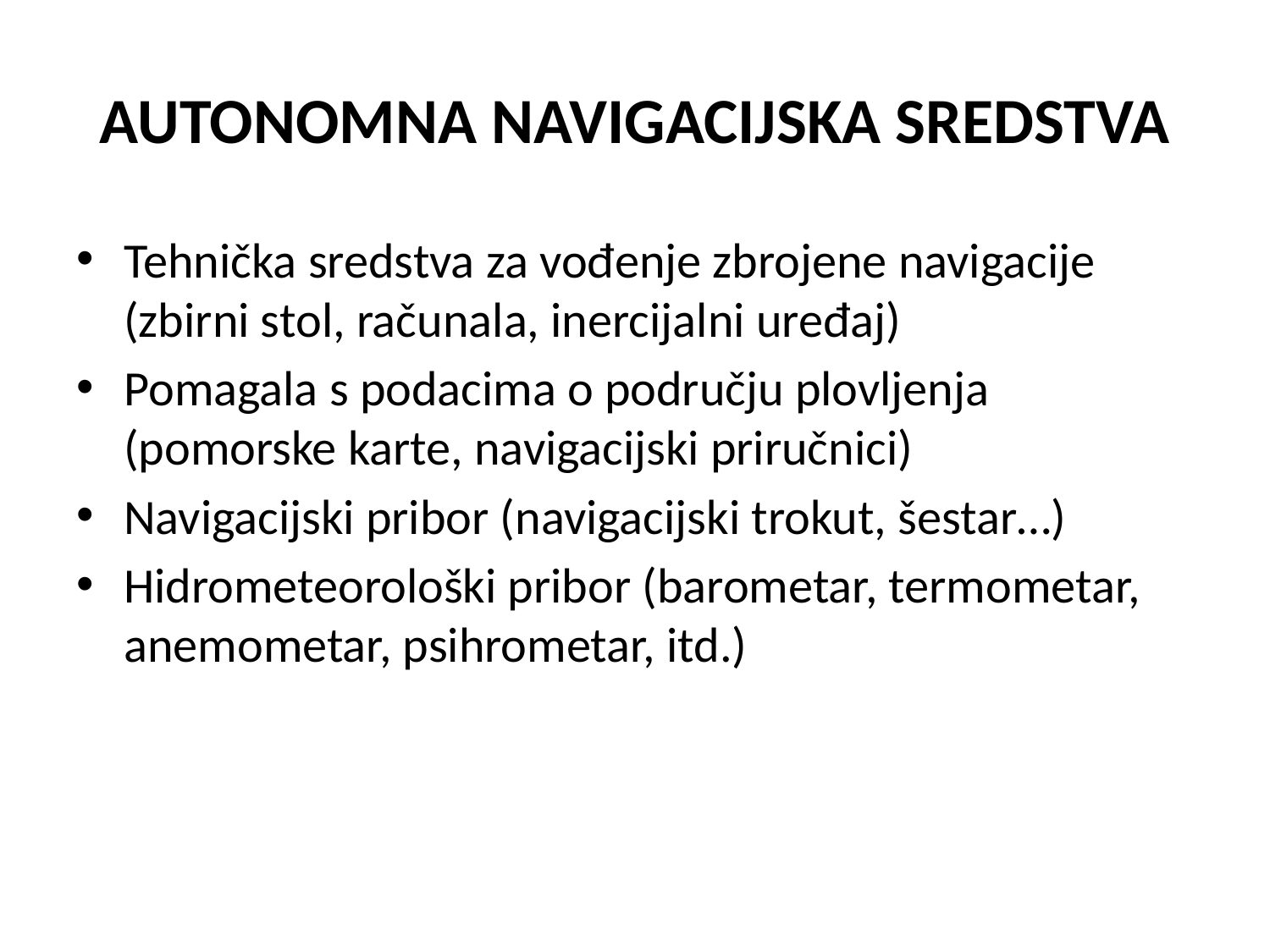

# AUTONOMNA NAVIGACIJSKA SREDSTVA
Tehnička sredstva za vođenje zbrojene navigacije (zbirni stol, računala, inercijalni uređaj)
Pomagala s podacima o području plovljenja (pomorske karte, navigacijski priručnici)
Navigacijski pribor (navigacijski trokut, šestar…)
Hidrometeorološki pribor (barometar, termometar, anemometar, psihrometar, itd.)